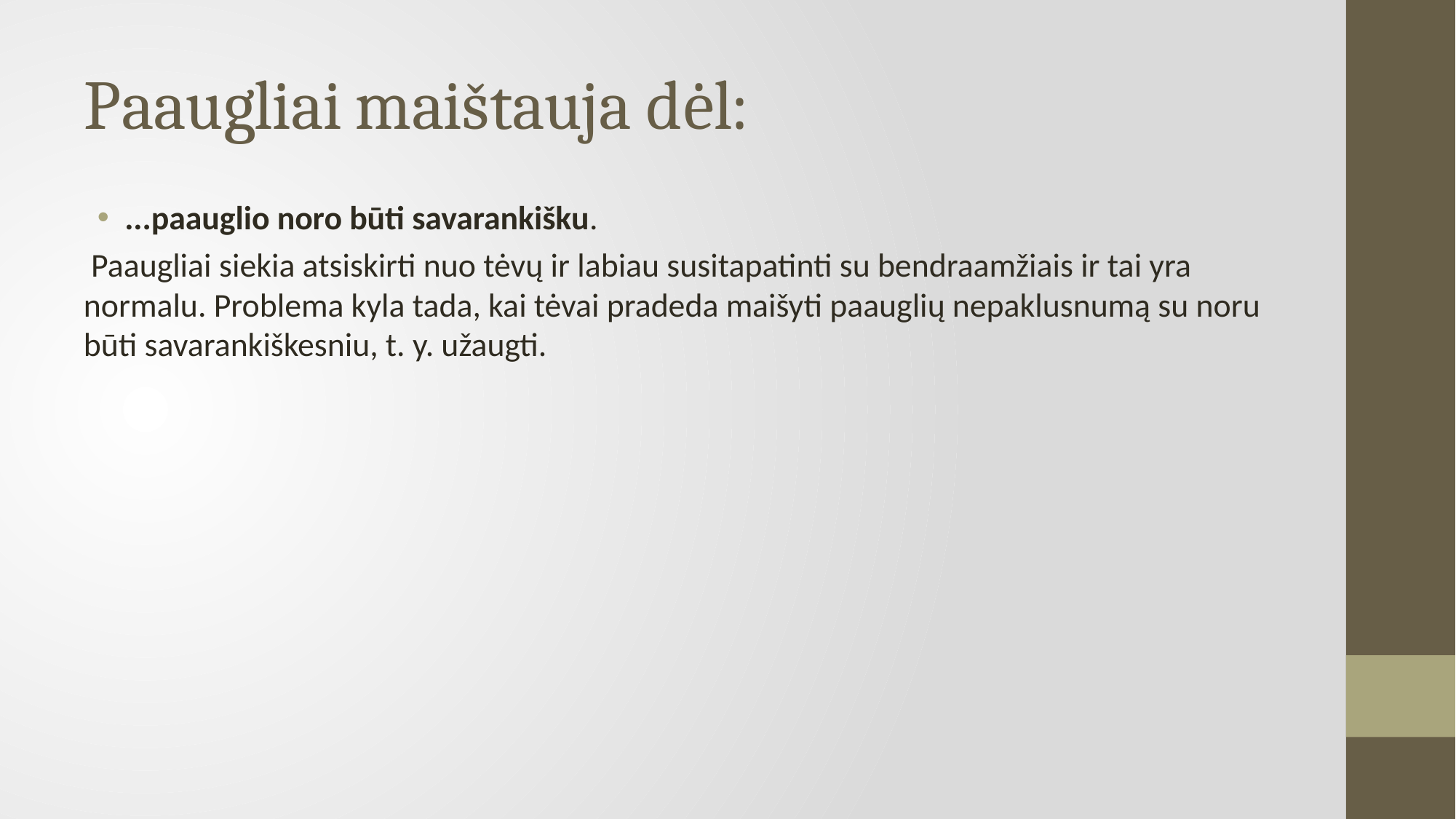

# Paaugliai maištauja dėl:
...paauglio noro būti savarankišku.
 Paaugliai siekia atsiskirti nuo tėvų ir labiau susitapatinti su bendraamžiais ir tai yra normalu. Problema kyla tada, kai tėvai pradeda maišyti paauglių nepaklusnumą su noru būti savarankiškesniu, t. y. užaugti.